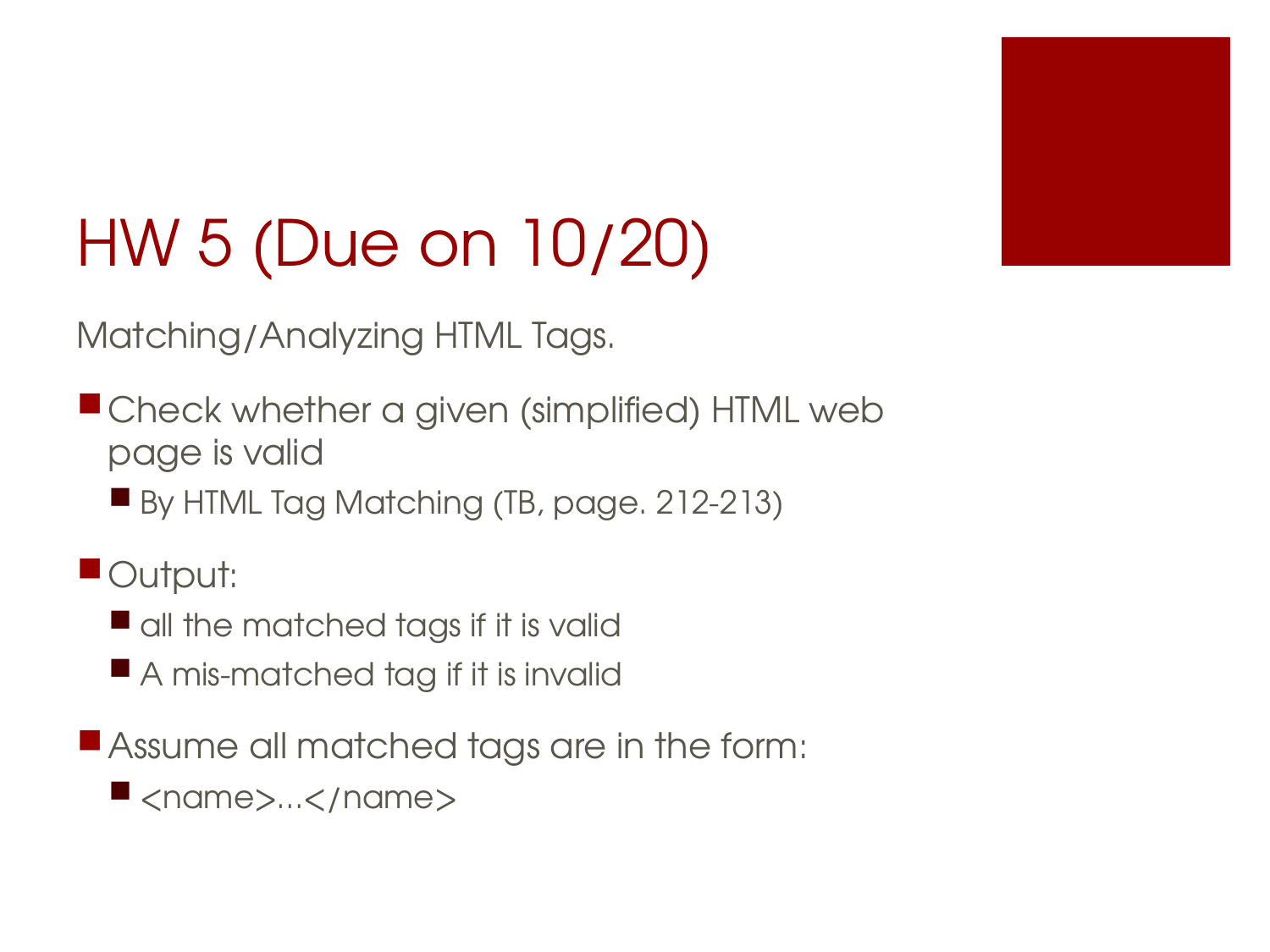

# HW 5 (Due on 10/20)
Matching/Analyzing HTML Tags.
Check whether a given (simplified) HTML web page is valid
By HTML Tag Matching (TB, page. 212-213)
Output:
all the matched tags if it is valid
A mis-matched tag if it is invalid
Assume all matched tags are in the form:
<name>…</name>